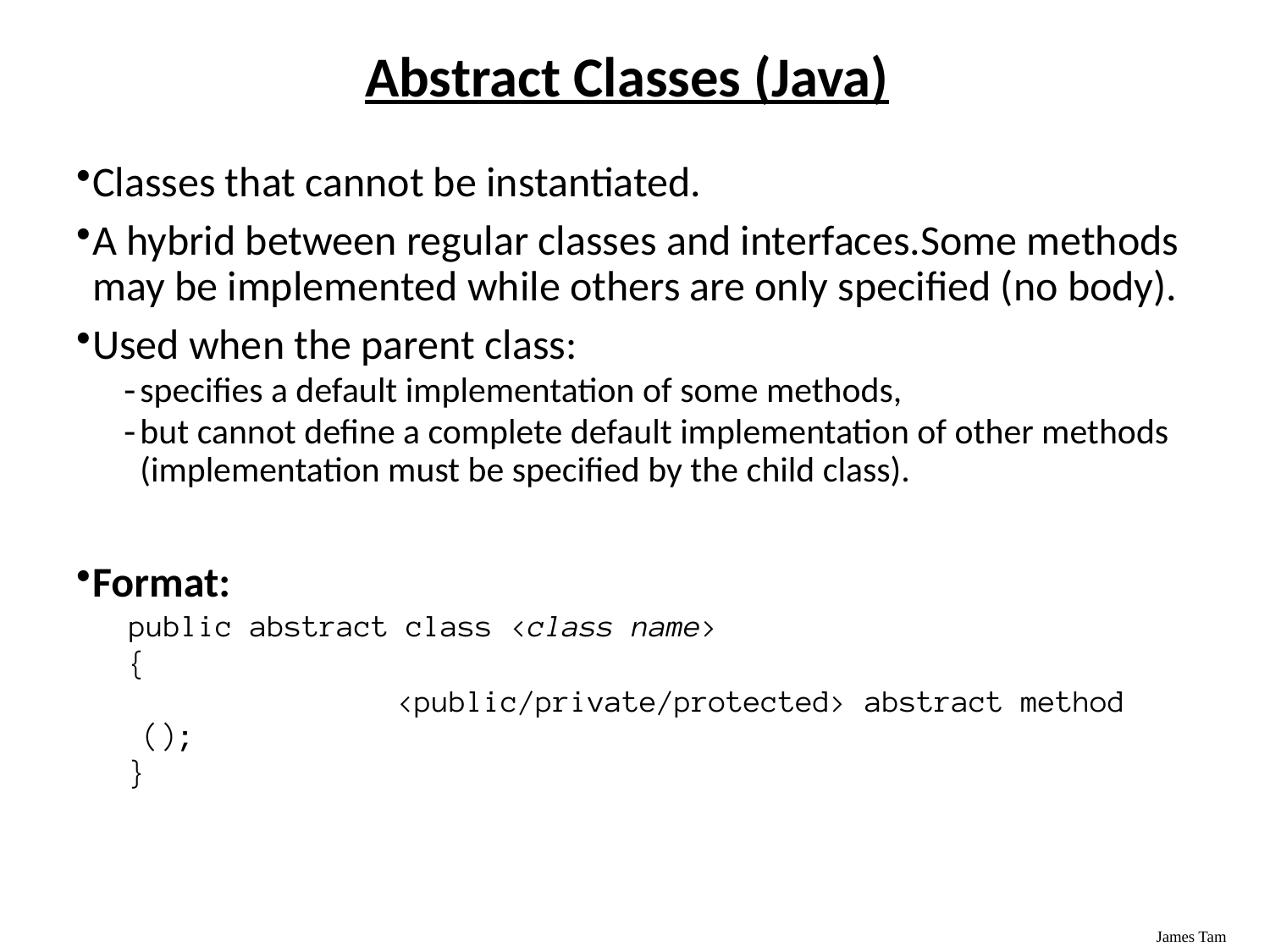

Abstract Classes (Java)
Classes that cannot be instantiated.
A hybrid between regular classes and interfaces.Some methods may be implemented while others are only specified (no body).
Used when the parent class:
specifies a default implementation of some methods,
but cannot define a complete default implementation of other methods (implementation must be specified by the child class).

Format:
public abstract class <class name>
{
			<public/private/protected> abstract method ();
}